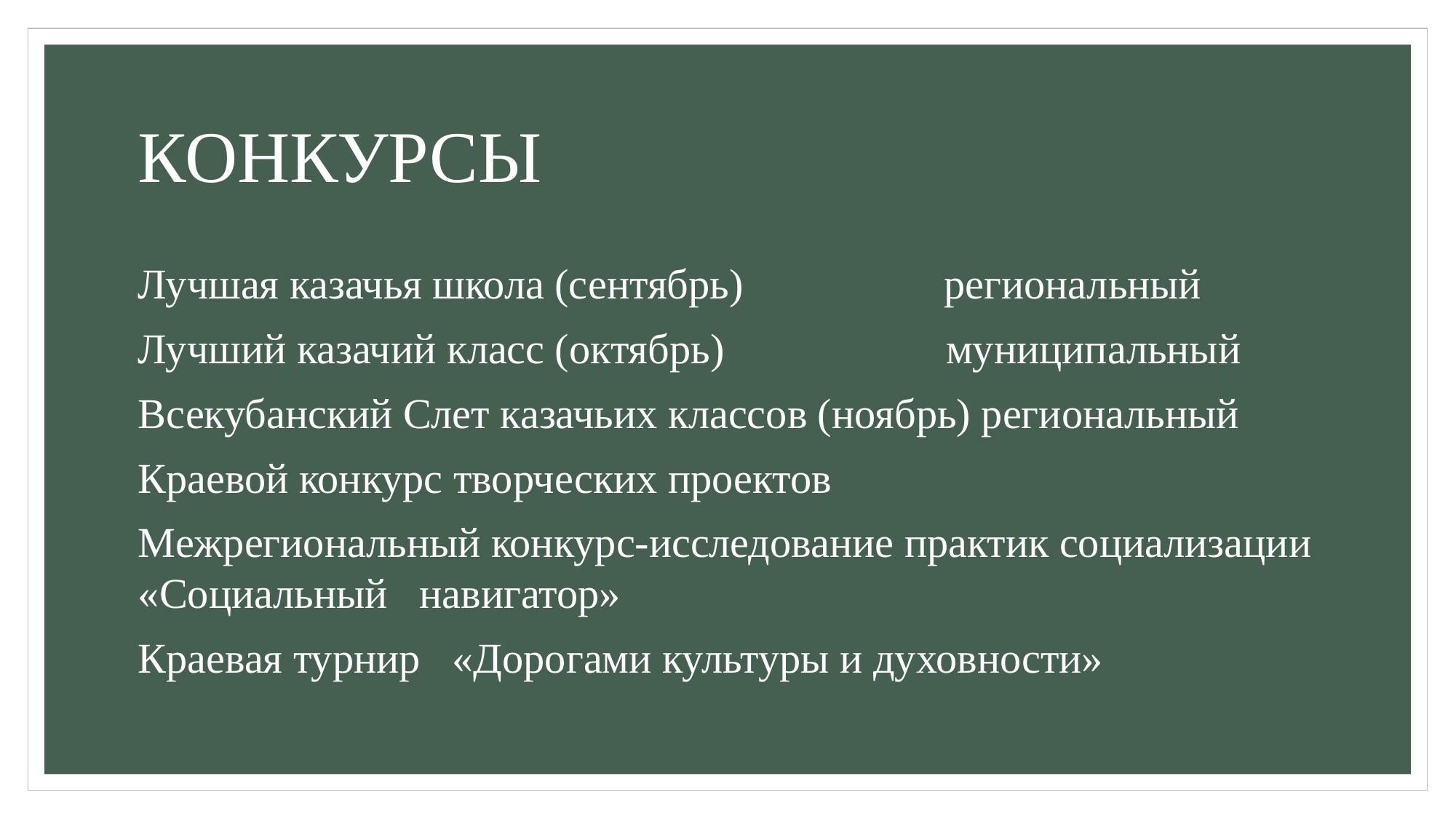

# КОНКУРСЫ
Лучшая казачья школа (сентябрь)                   региональный
Лучший казачий класс (октябрь)                     муниципальный
Всекубанский Слет казачьих классов (ноябрь) региональный
Краевой конкурс творческих проектов
Межрегиональный конкурс-исследование практик социализации «Социальный   навигатор»
Краевая турнир   «Дорогами культуры и духовности»